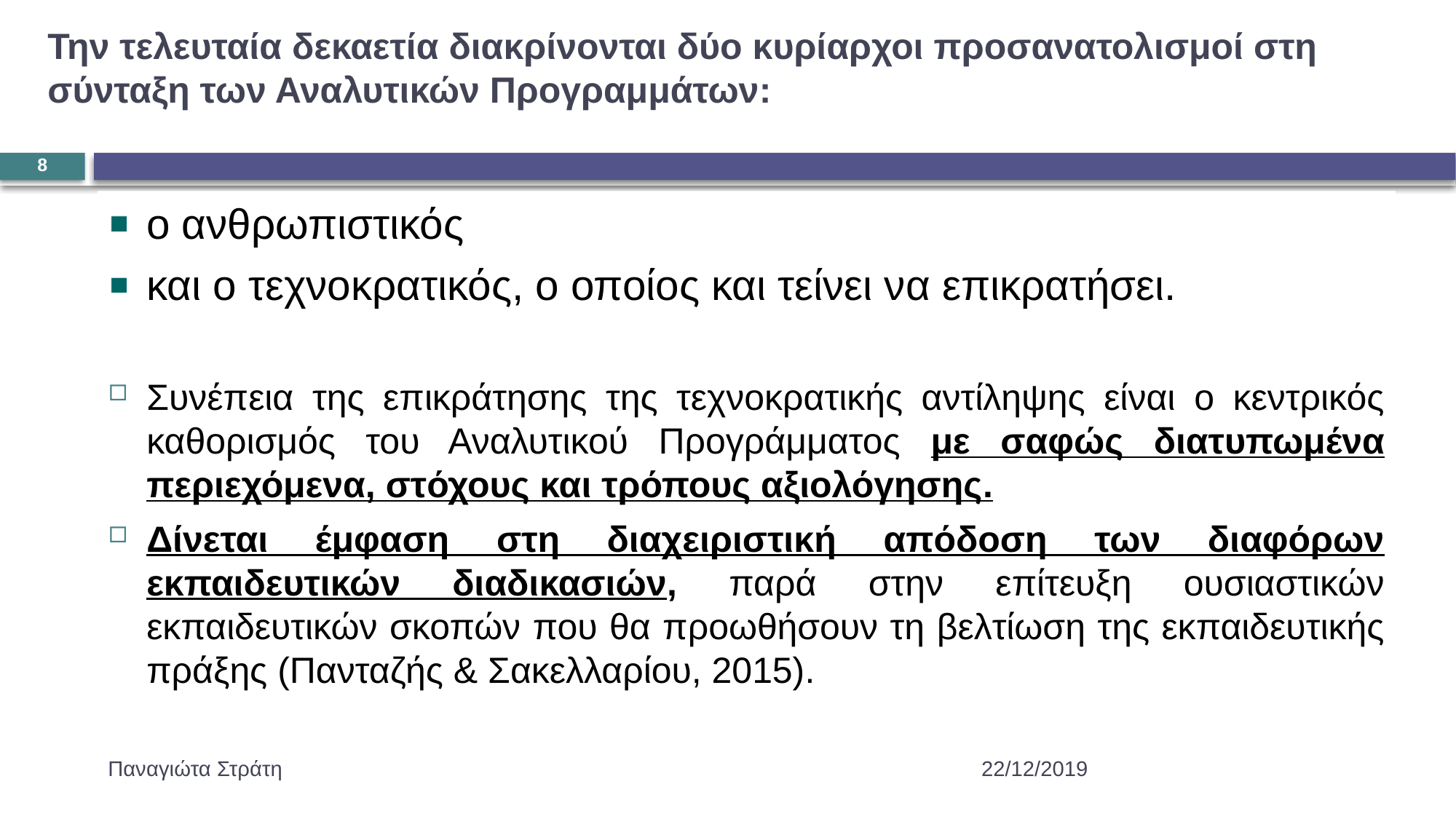

# Την τελευταία δεκαετία διακρίνονται δύο κυρίαρχοι προσανατολισμοί στη σύνταξη των Αναλυτικών Προγραμμάτων:
8
ο ανθρωπιστικός
και ο τεχνοκρατικός, ο οποίος και τείνει να επικρατήσει.

Συνέπεια της επικράτησης της τεχνοκρατικής αντίληψης είναι ο κεντρικός καθορισμός του Αναλυτικού Προγράμματος με σαφώς διατυπωμένα περιεχόμενα, στόχους και τρόπους αξιολόγησης.
Δίνεται έμφαση στη διαχειριστική απόδοση των διαφόρων εκπαιδευτικών διαδικασιών, παρά στην επίτευξη ουσιαστικών εκπαιδευτικών σκοπών που θα προωθήσουν τη βελτίωση της εκπαιδευτικής πράξης (Πανταζής & Σακελλαρίου, 2015).

Παναγιώτα Στράτη
22/12/2019